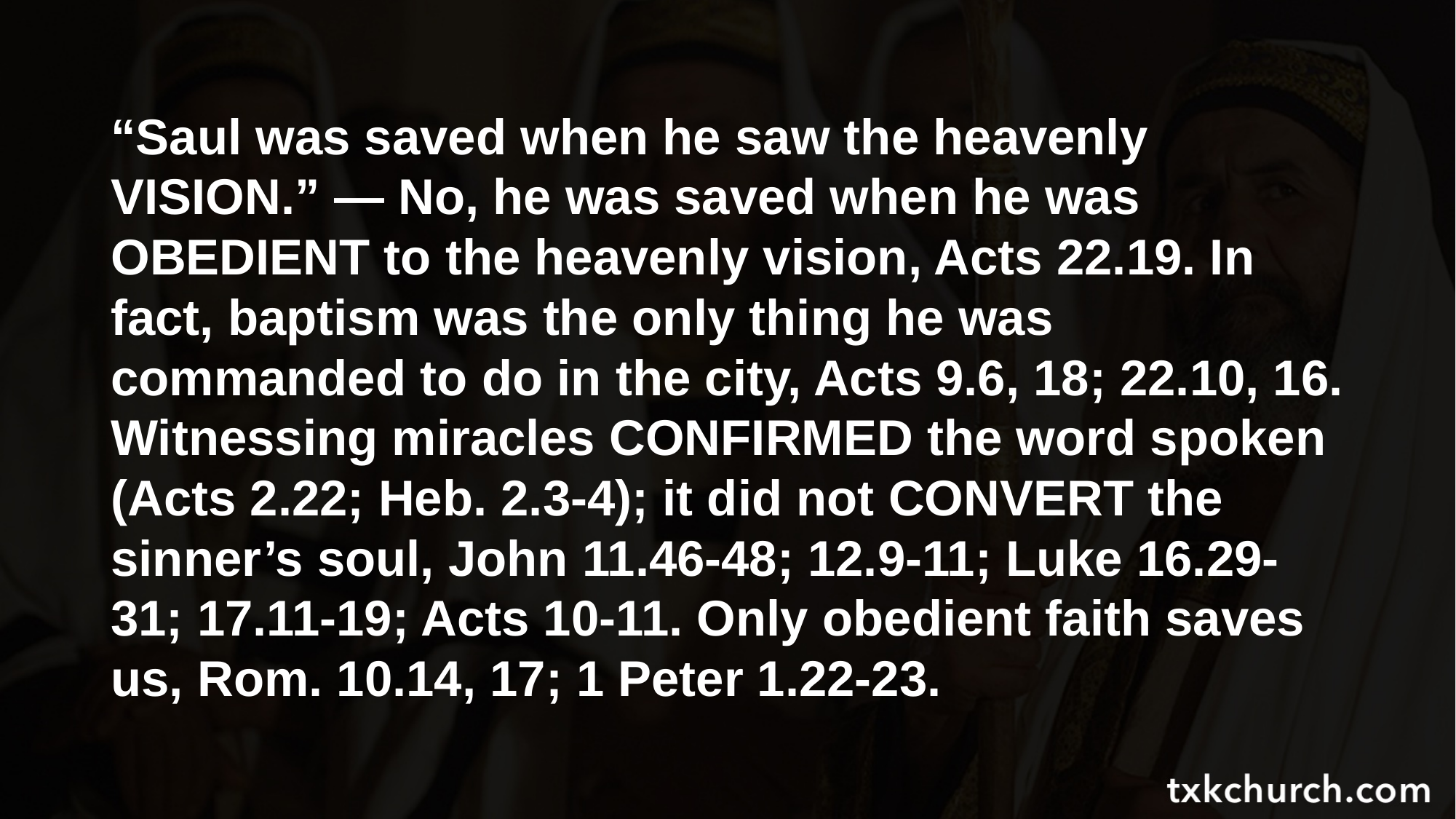

“Saul was saved when he saw the heavenly VISION.” — No, he was saved when he was OBEDIENT to the heavenly vision, Acts 22.19. In fact, baptism was the only thing he was commanded to do in the city, Acts 9.6, 18; 22.10, 16. Witnessing miracles CONFIRMED the word spoken (Acts 2.22; Heb. 2.3-4); it did not CONVERT the sinner’s soul, John 11.46-48; 12.9-11; Luke 16.29-31; 17.11-19; Acts 10-11. Only obedient faith saves us, Rom. 10.14, 17; 1 Peter 1.22-23.